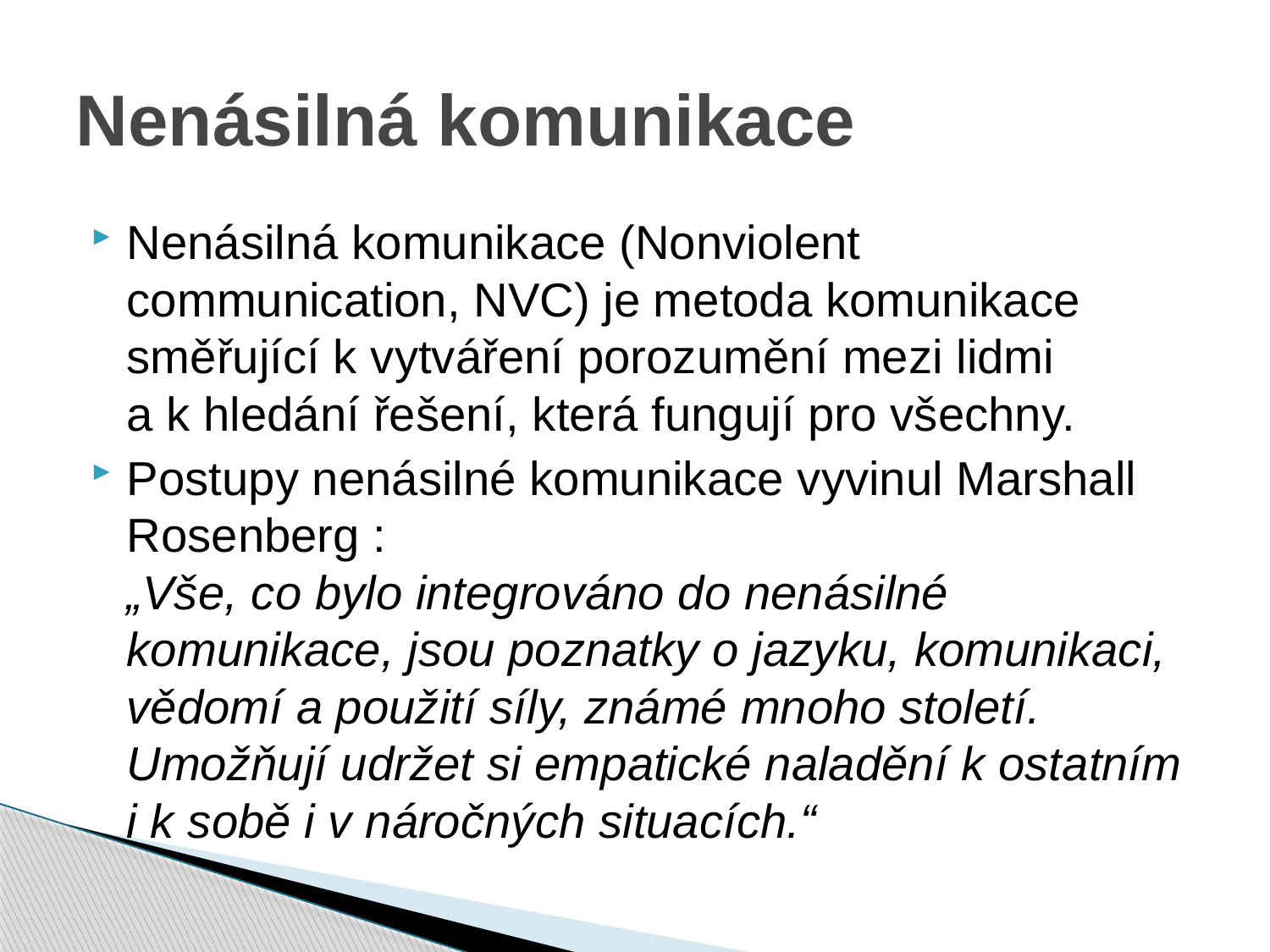

# Nenásilná komunikace
Nenásilná komunikace (Nonviolent communication, NVC) je metoda komunikace směřující k vytváření porozumění mezi lidmi a k hledání řešení, která fungují pro všechny.
Postupy nenásilné komunikace vyvinul Marshall Rosenberg :
„Vše, co bylo integrováno do nenásilné komunikace, jsou poznatky o jazyku, komunikaci, vědomí a použití síly, známé mnoho století. Umožňují udržet si empatické naladění k ostatním i k sobě i v náročných situacích.“